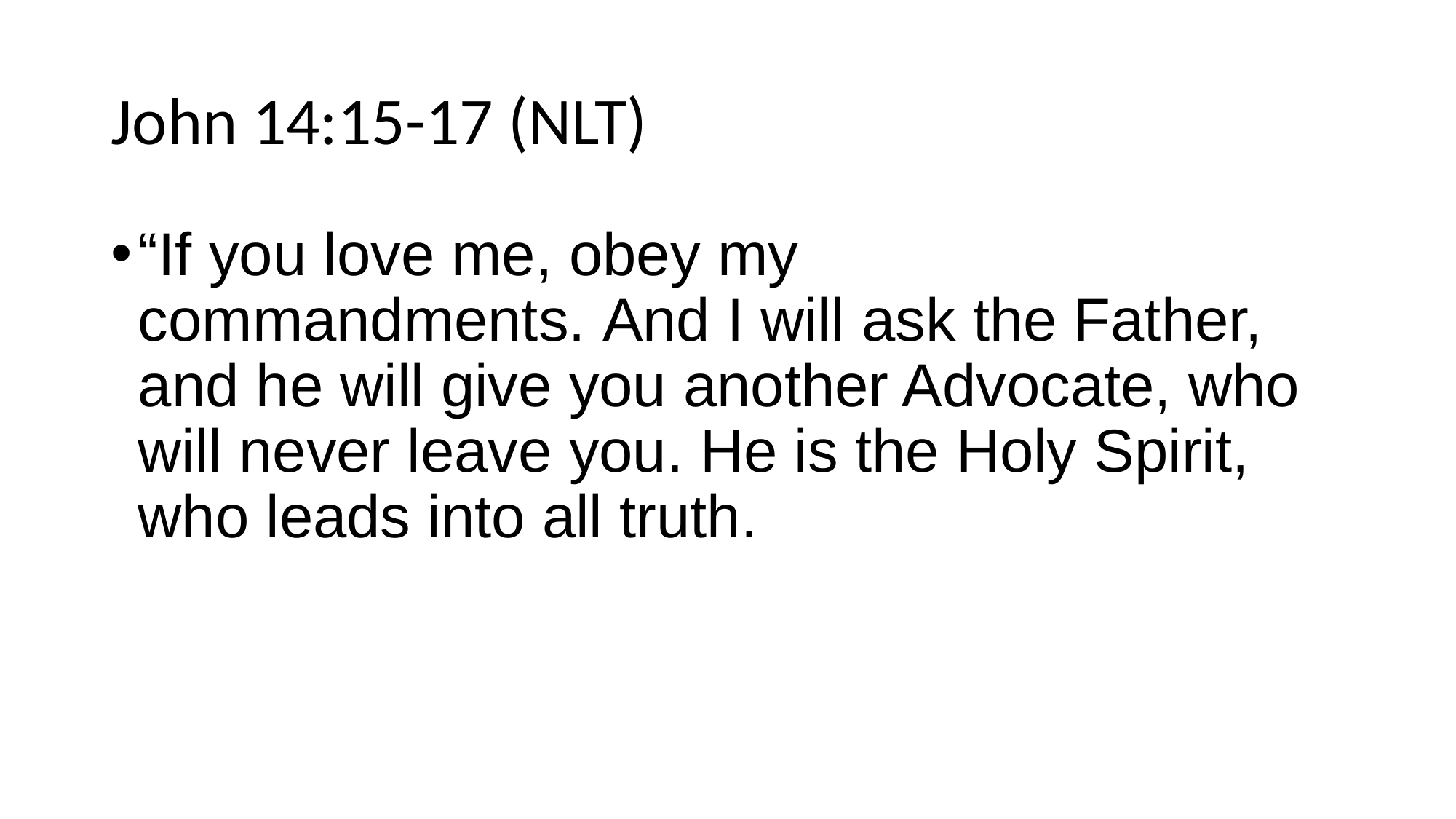

# John 14:15-17 (NLT)
“If you love me, obey my commandments. And I will ask the Father, and he will give you another Advocate, who will never leave you. He is the Holy Spirit, who leads into all truth.